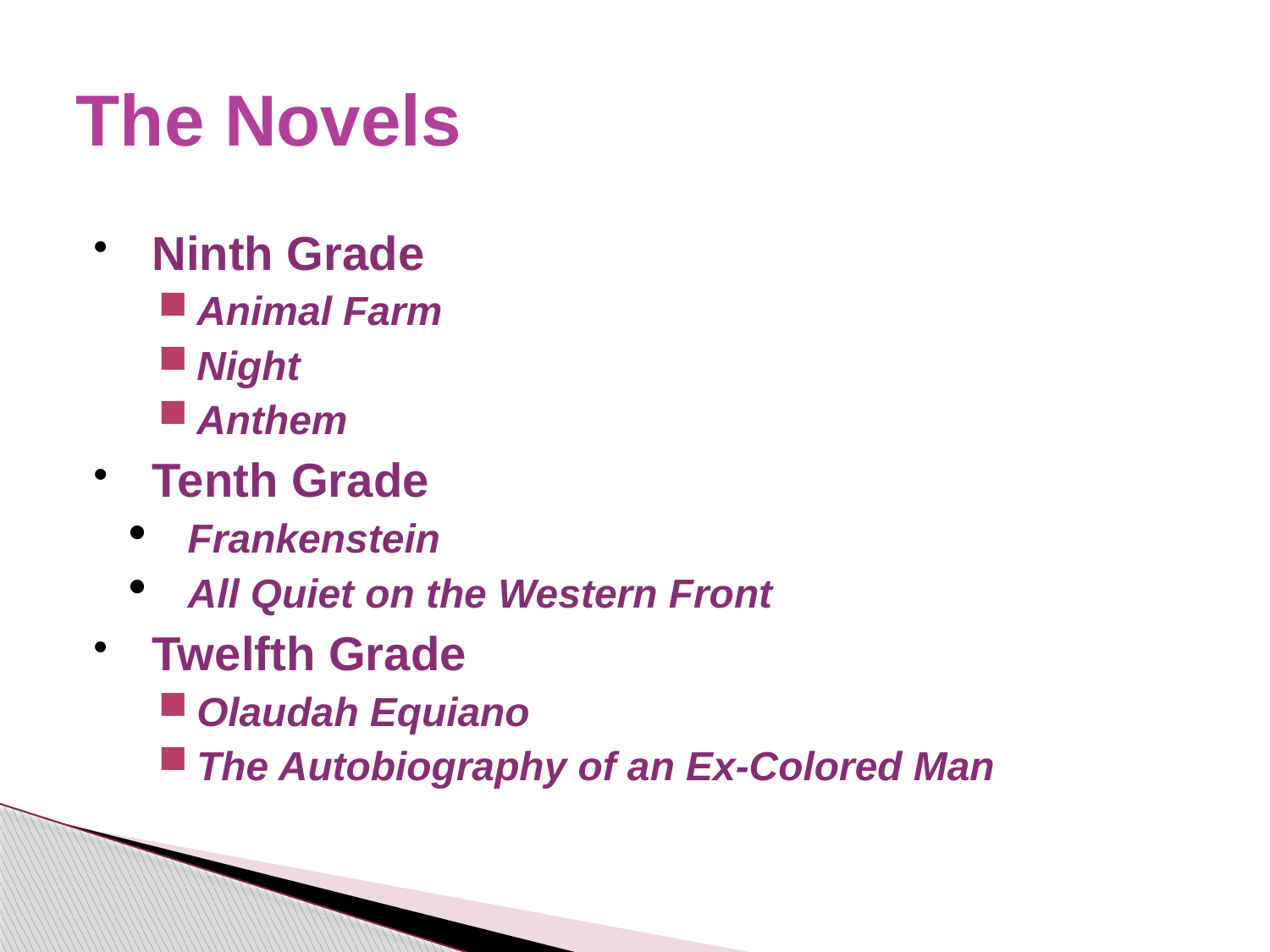

# The Novels
Ninth Grade
Animal Farm
Night
Anthem
Tenth Grade
Frankenstein
All Quiet on the Western Front
Twelfth Grade
Olaudah Equiano
The Autobiography of an Ex-Colored Man